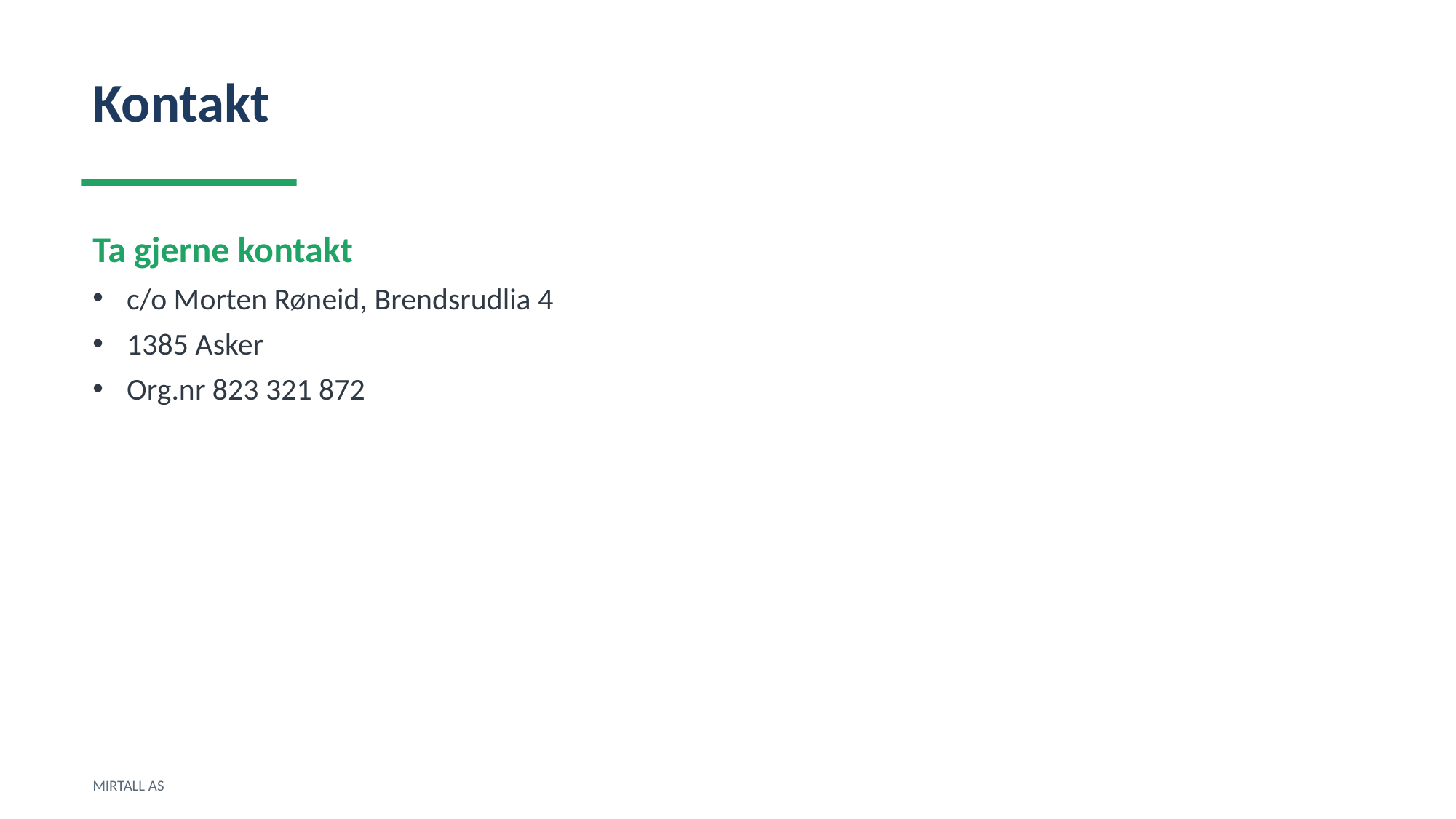

Kontakt

Ta gjerne kontakt
c/o Morten Røneid, Brendsrudlia 4
1385 Asker
Org.nr 823 321 872
MIRTALL AS